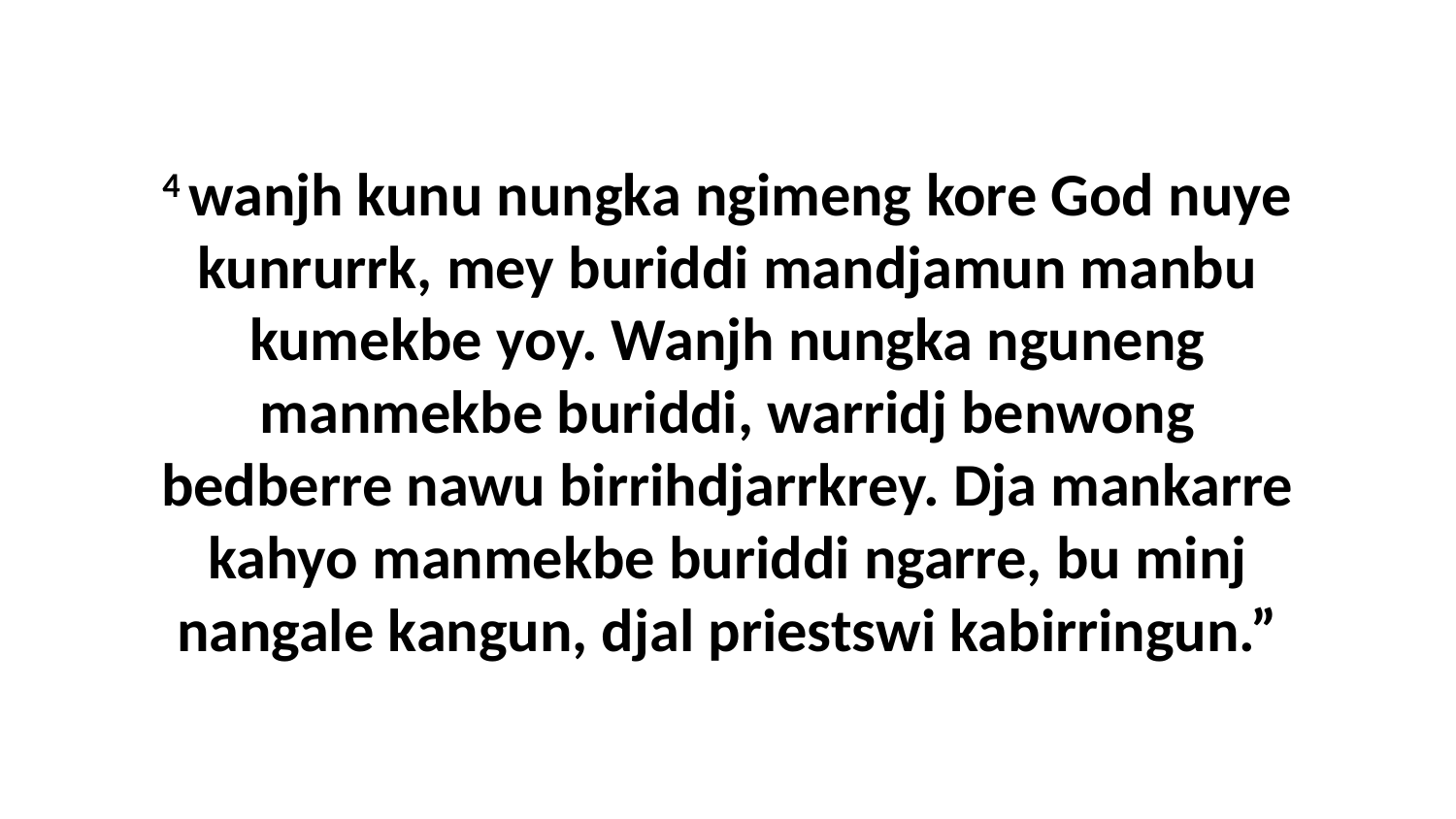

4 wanjh kunu nungka ngimeng kore God nuye kunrurrk, mey buriddi mandjamun manbu kumekbe yoy. Wanjh nungka nguneng manmekbe buriddi, warridj benwong bedberre nawu birrihdjarrkrey. Dja mankarre kahyo manmekbe buriddi ngarre, bu minj nangale kangun, djal priestswi kabirringun.”